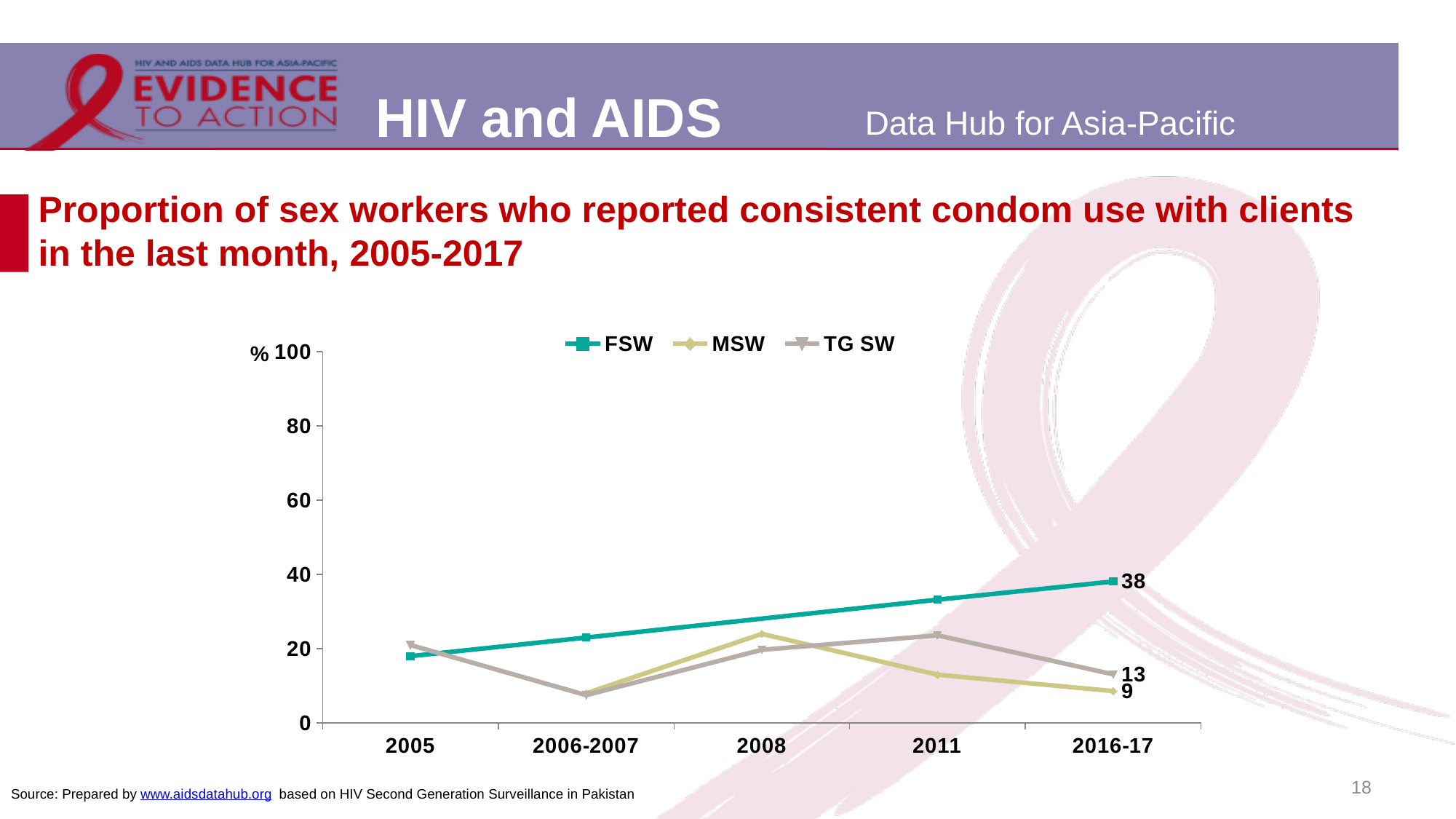

# Proportion of sex workers who reported consistent condom use with clients in the last month, 2005-2017

### Chart

| Category | FSW | MSW | TG SW |
|---|---|---|---|
| 2005 | 18.0 | None | 21.0 |
| 2006-2007 | 23.0 | 8.0 | 7.5 |
| 2008 | None | 24.0 | 19.7 |
| 2011 | 33.2 | 13.0 | 23.6 |
| 2016-17 | 38.1 | 8.6 | 13.1 |
18
Source: Prepared by www.aidsdatahub.org  based on HIV Second Generation Surveillance in Pakistan